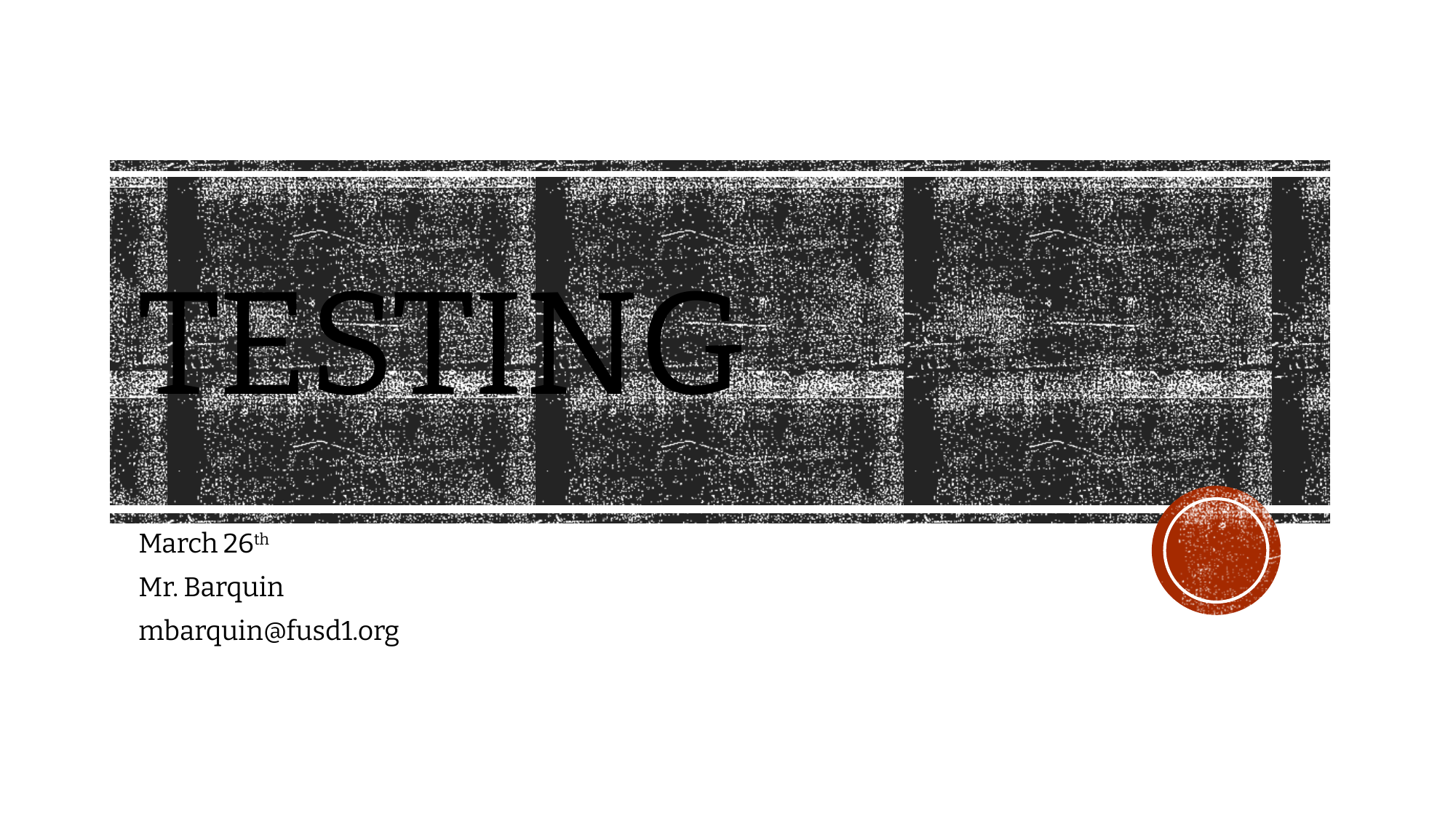

# Testing
March 26th
Mr. Barquin
mbarquin@fusd1.org